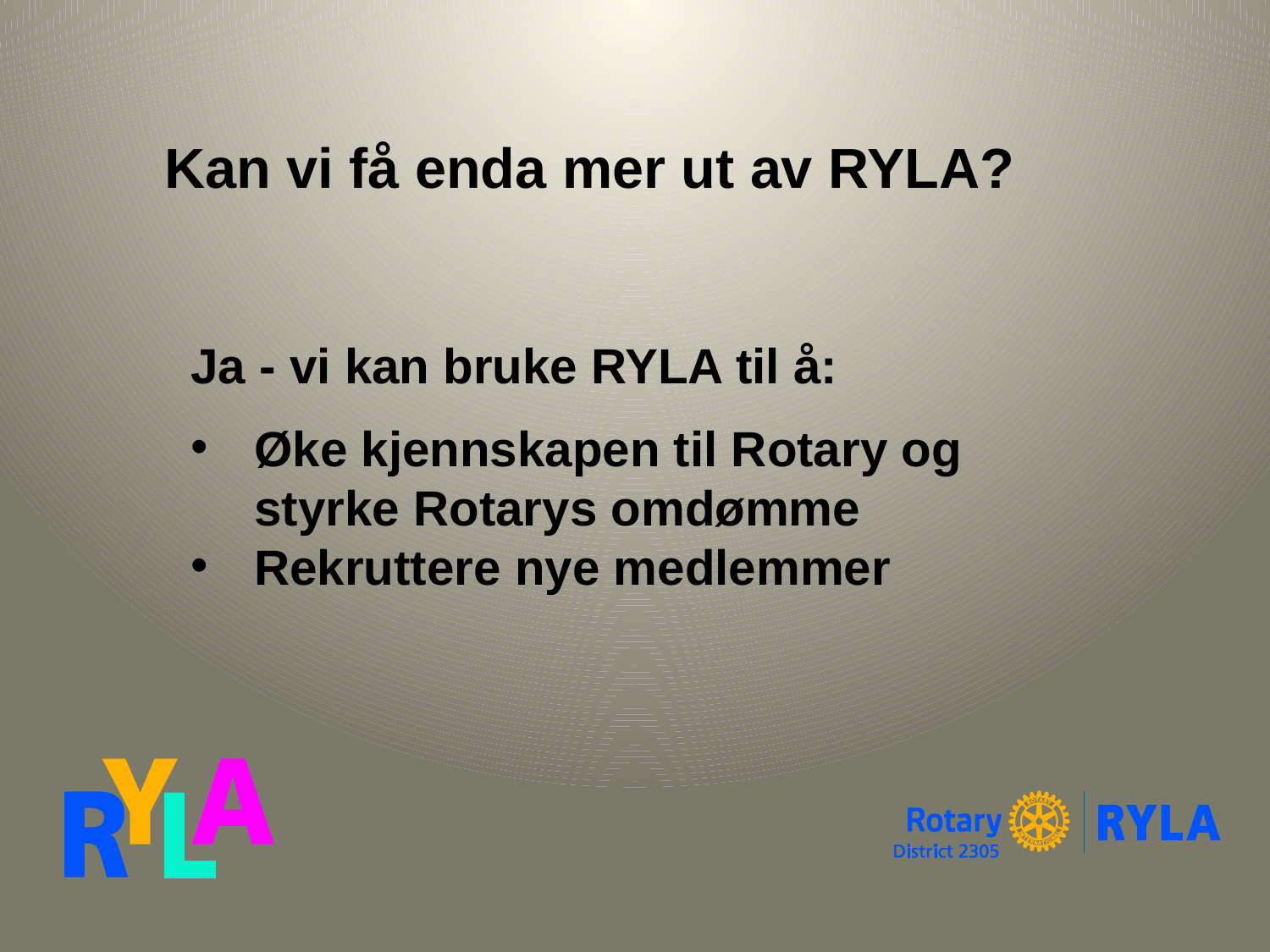

Kan vi få enda mer ut av RYLA?

Ja - vi kan bruke RYLA til å:

Øke kjennskapen til Rotary og styrke Rotarys omdømme
Rekruttere nye medlemmer